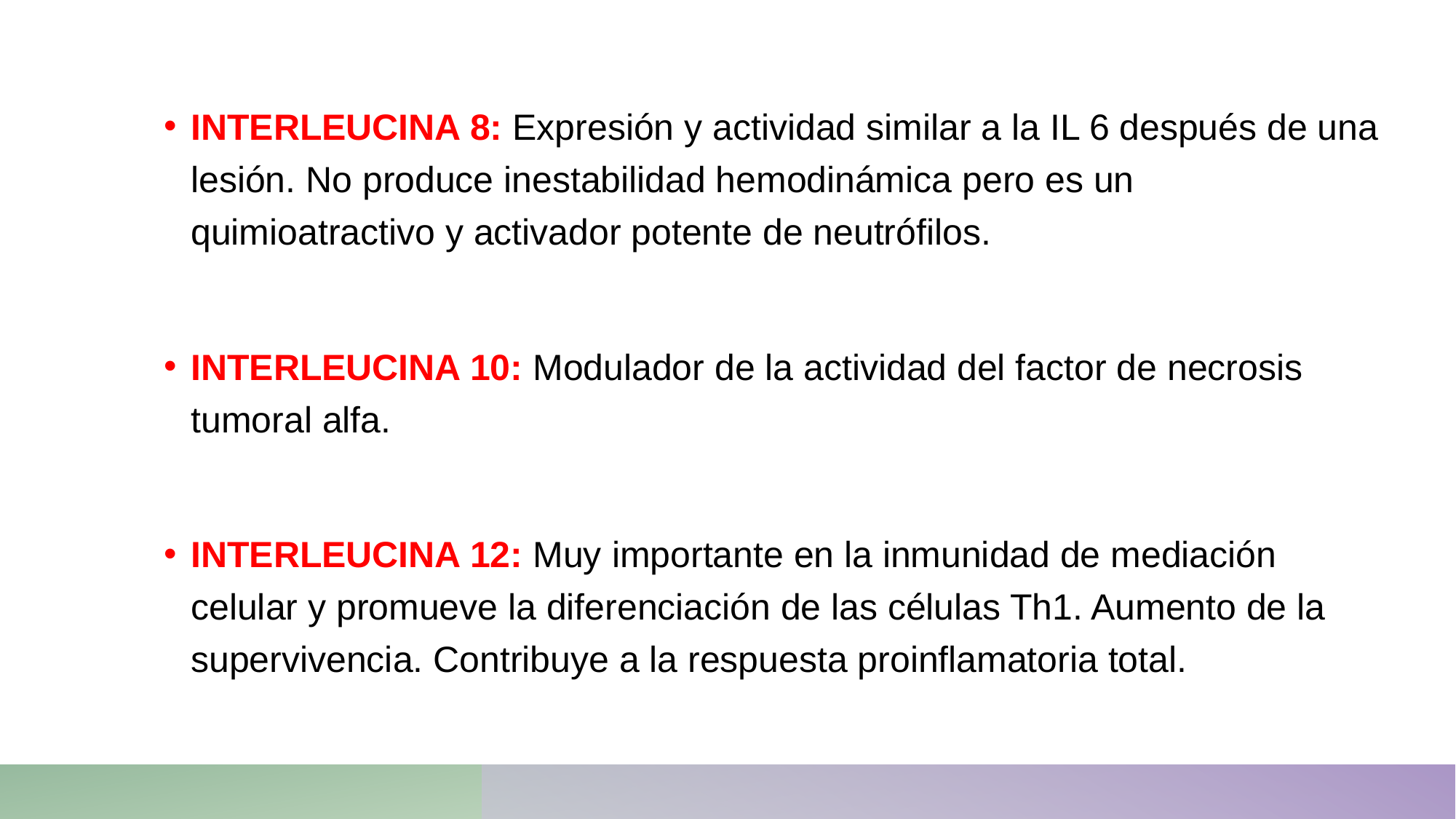

#
INTERLEUCINA 8: Expresión y actividad similar a la IL 6 después de una lesión. No produce inestabilidad hemodinámica pero es un quimioatractivo y activador potente de neutrófilos.

INTERLEUCINA 10: Modulador de la actividad del factor de necrosis tumoral alfa.

INTERLEUCINA 12: Muy importante en la inmunidad de mediación celular y promueve la diferenciación de las células Th1. Aumento de la supervivencia. Contribuye a la respuesta proinflamatoria total.